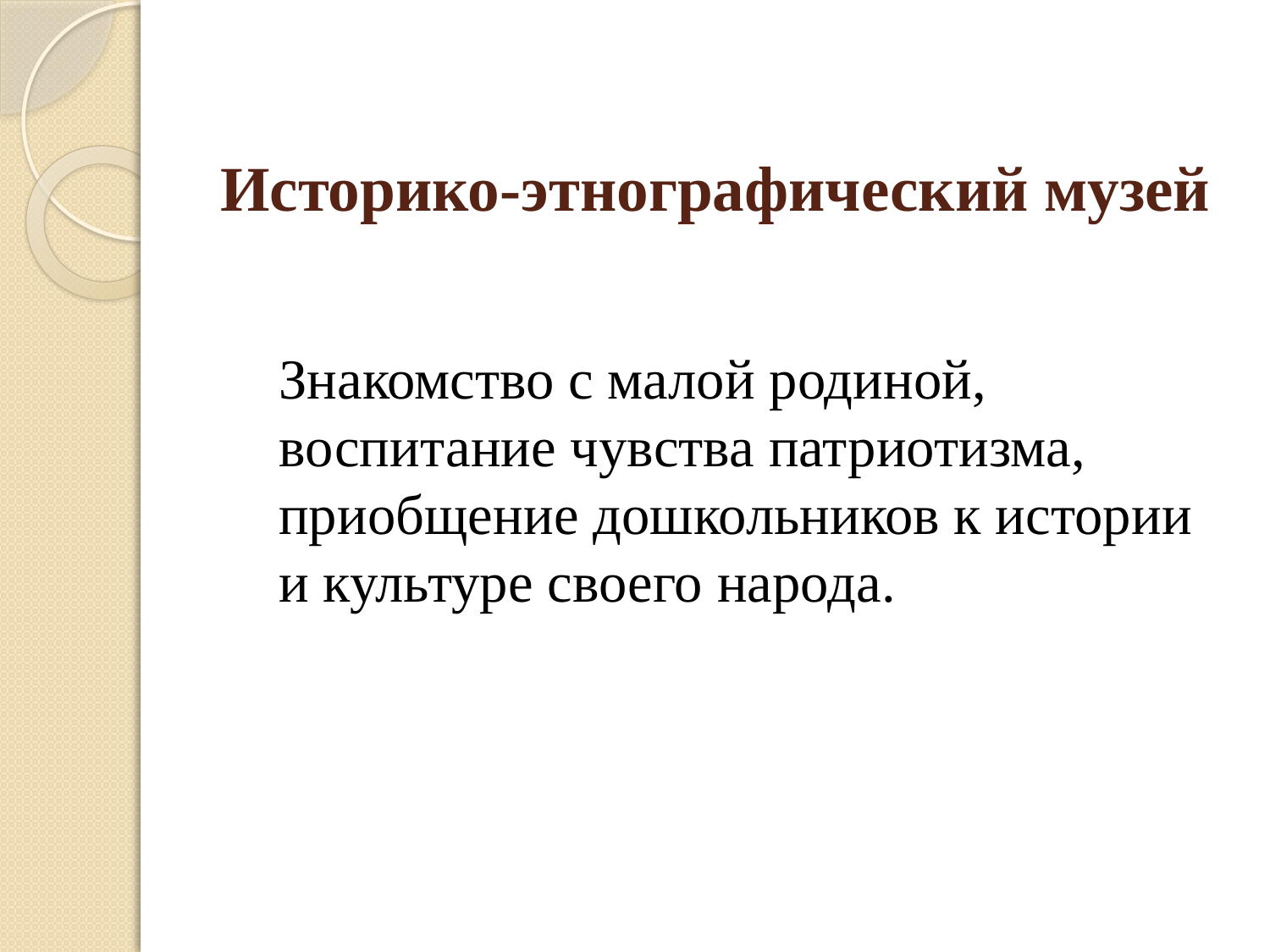

# Историко-этнографический музей
Знакомство с малой родиной, воспитание чувства патриотизма, приобщение дошкольников к истории и культуре своего народа.